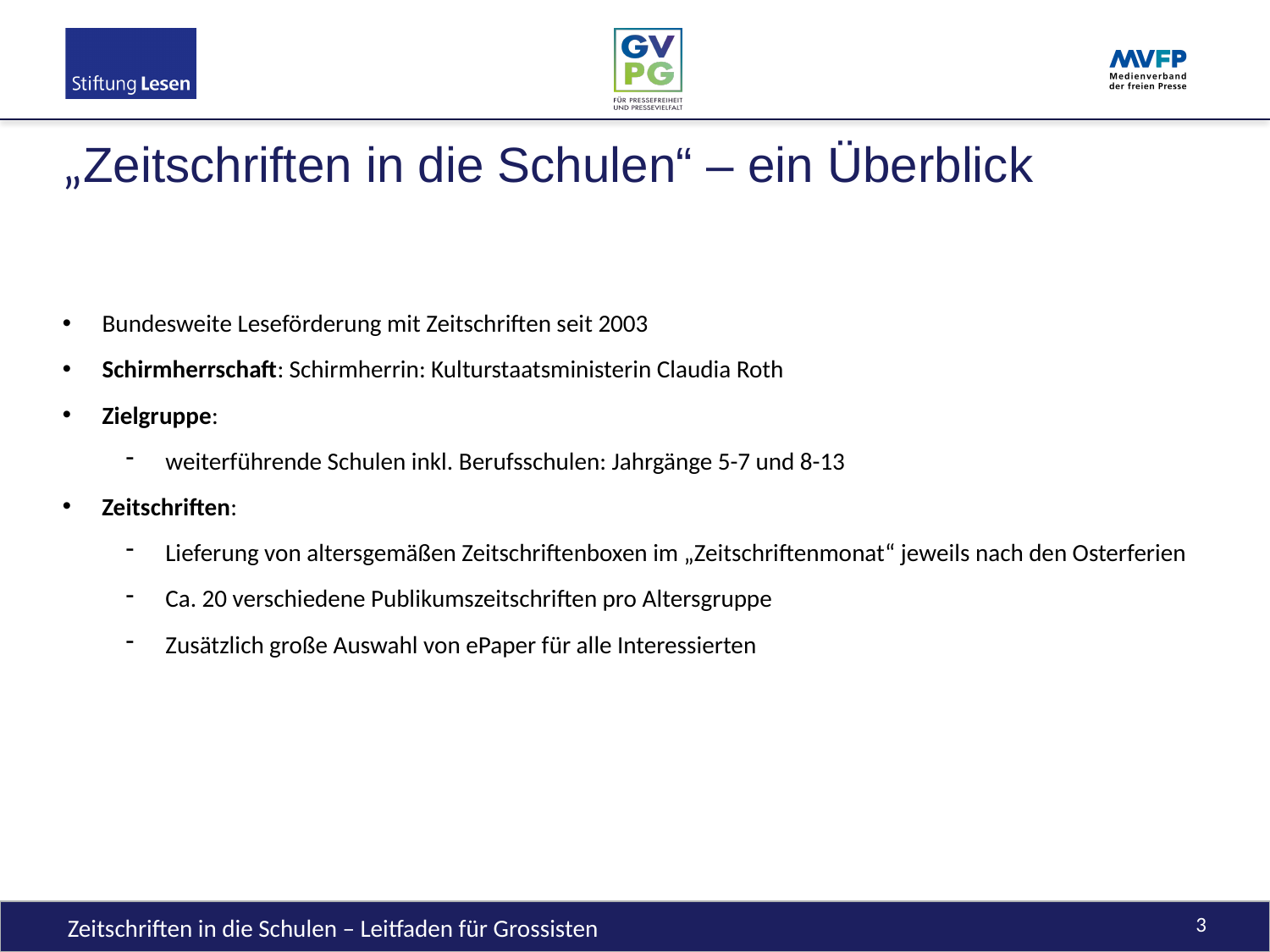

# „Zeitschriften in die Schulen“ – ein Überblick
Bundesweite Leseförderung mit Zeitschriften seit 2003
Schirmherrschaft: Schirmherrin: Kulturstaatsministerin Claudia Roth
Zielgruppe:
weiterführende Schulen inkl. Berufsschulen: Jahrgänge 5-7 und 8-13
Zeitschriften:
Lieferung von altersgemäßen Zeitschriftenboxen im „Zeitschriftenmonat“ jeweils nach den Osterferien
Ca. 20 verschiedene Publikumszeitschriften pro Altersgruppe
Zusätzlich große Auswahl von ePaper für alle Interessierten

Zeitschriften in die Schulen – Leitfaden für Grossisten
3